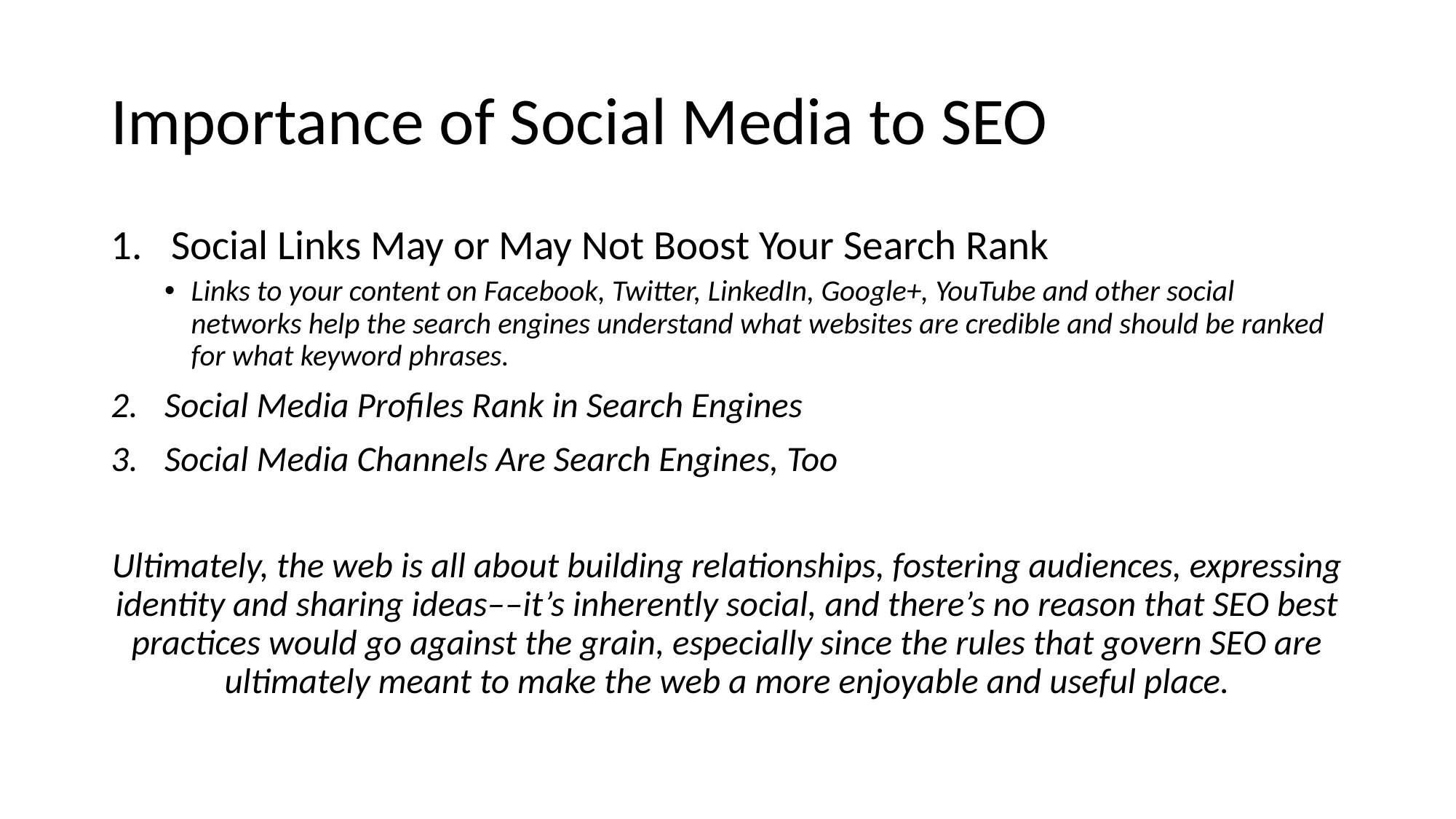

# Importance of Social Media to SEO
Social Links May or May Not Boost Your Search Rank
Links to your content on Facebook, Twitter, LinkedIn, Google+, YouTube and other social networks help the search engines understand what websites are credible and should be ranked for what keyword phrases.
Social Media Profiles Rank in Search Engines
Social Media Channels Are Search Engines, Too

Ultimately, the web is all about building relationships, fostering audiences, expressing identity and sharing ideas––it’s inherently social, and there’s no reason that SEO best practices would go against the grain, especially since the rules that govern SEO are ultimately meant to make the web a more enjoyable and useful place.